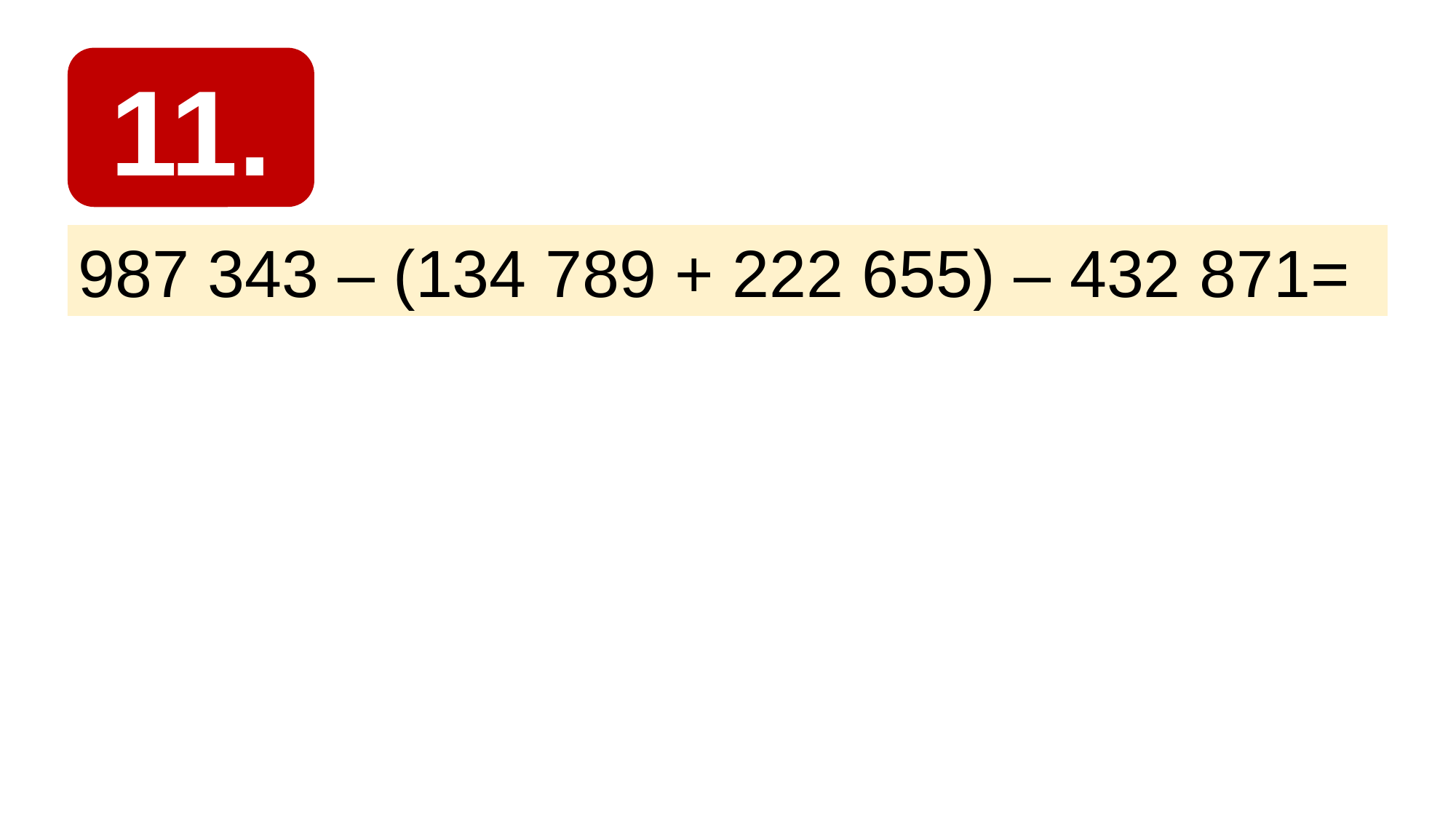

11.
987 343 – (134 789 + 222 655) – 432 871=